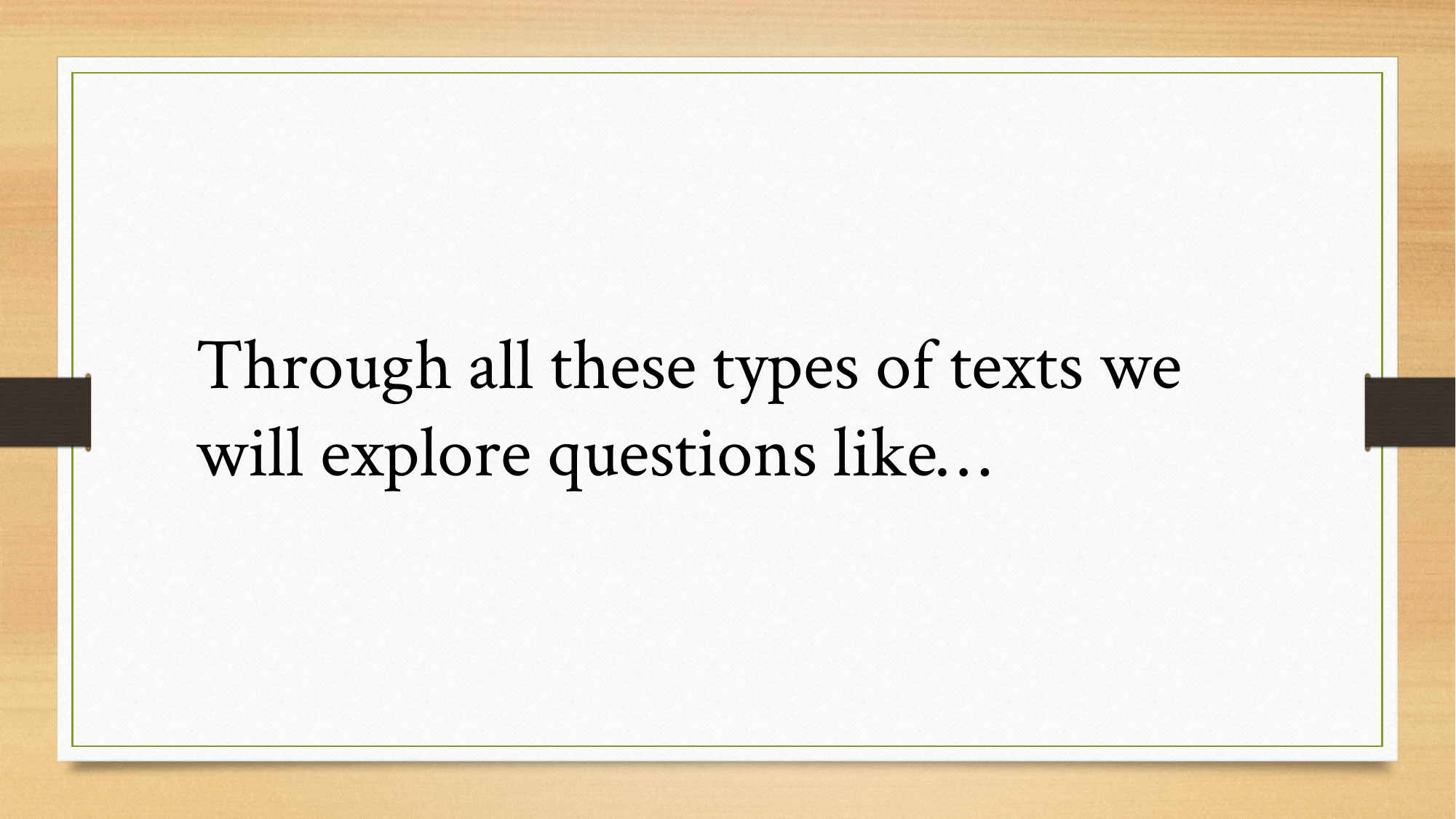

Through all these types of texts we will explore questions like…